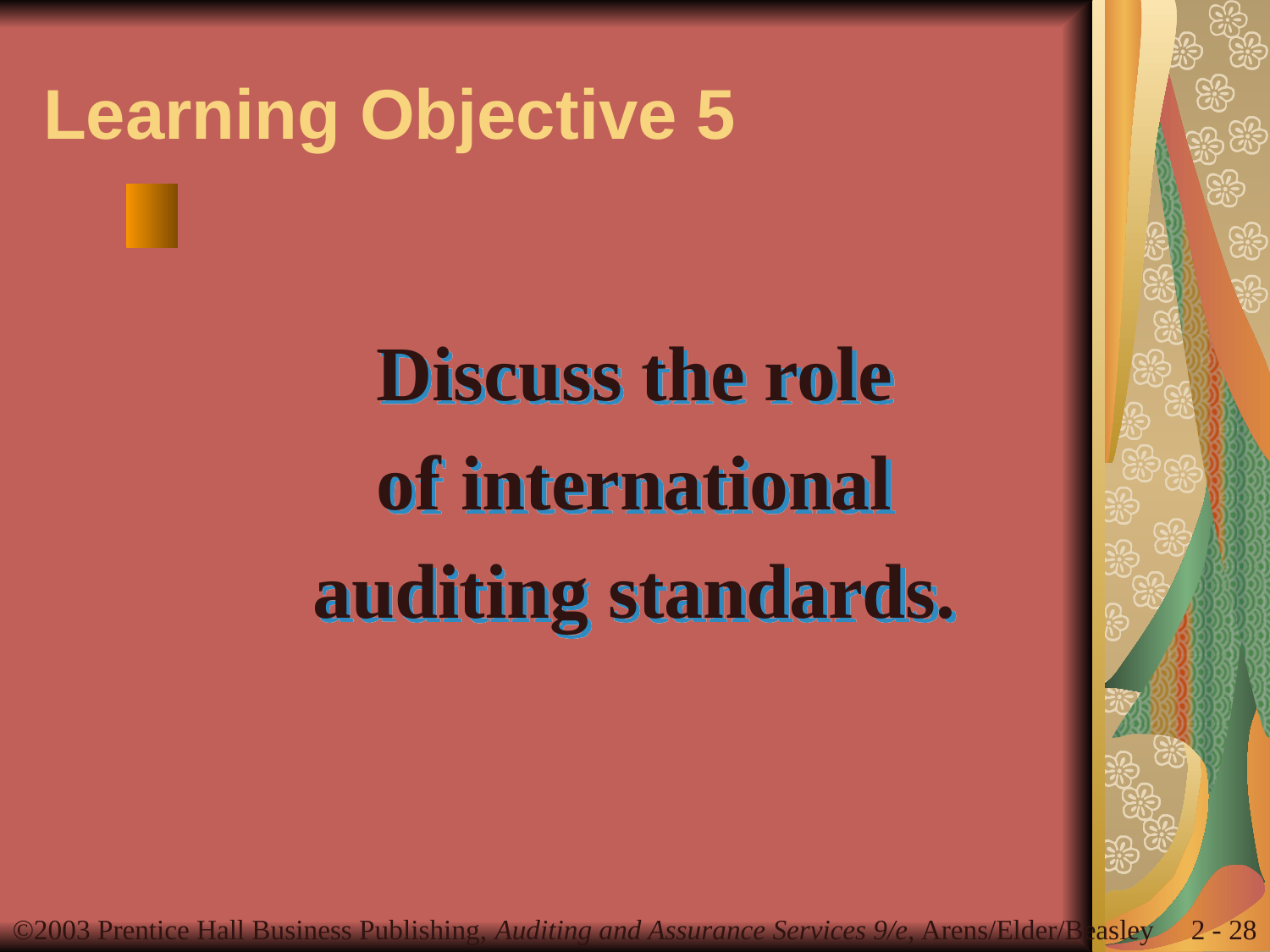

# Learning Objective 5
Discuss the role
of international
auditing standards.